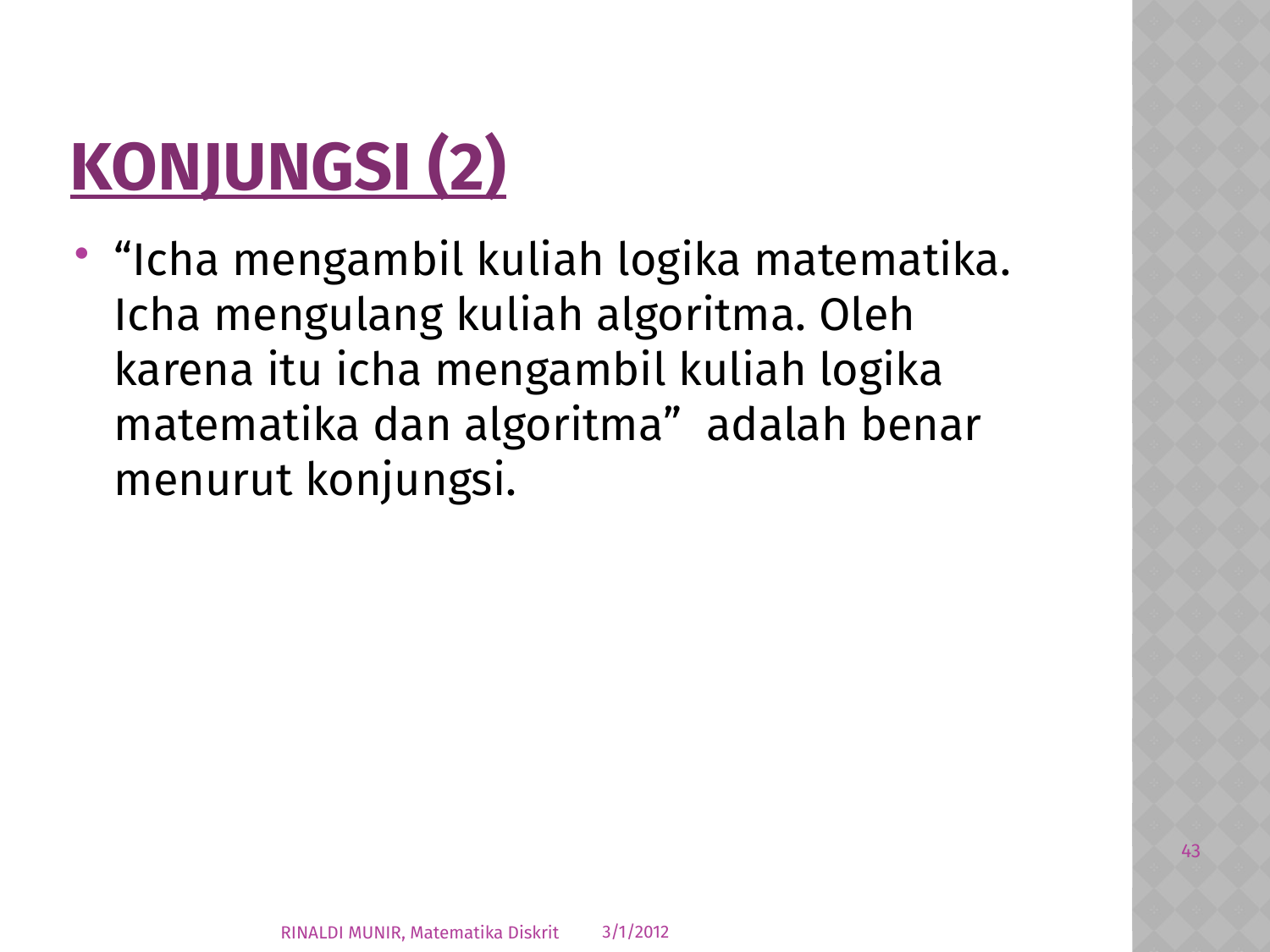

# Konjungsi (2)
“Icha mengambil kuliah logika matematika. Icha mengulang kuliah algoritma. Oleh karena itu icha mengambil kuliah logika matematika dan algoritma”  adalah benar menurut konjungsi.

43
RINALDI MUNIR, Matematika Diskrit
3/1/2012